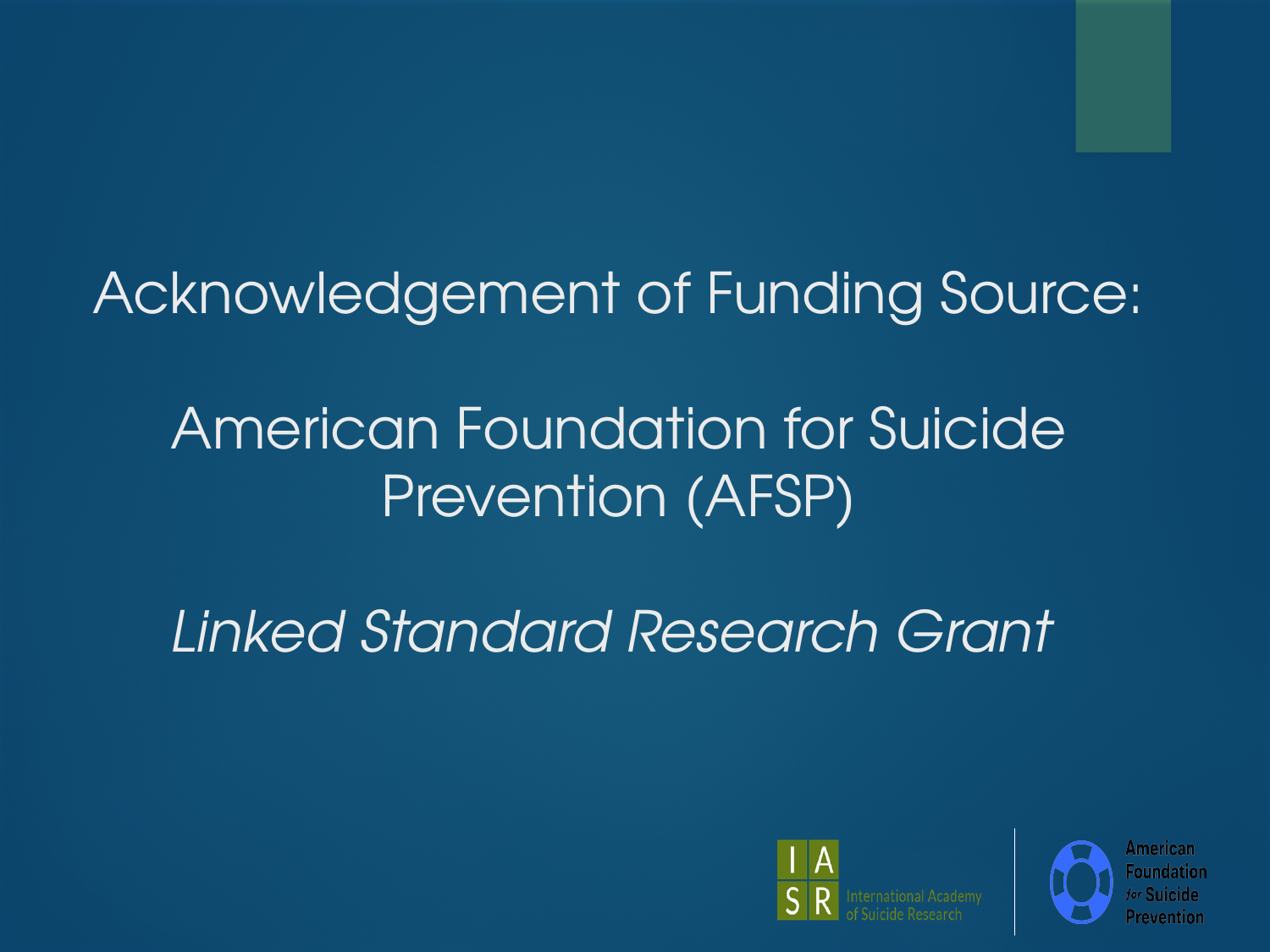

Acknowledgement of Funding Source:

American Foundation for Suicide Prevention (AFSP)

Linked Standard Research Grant